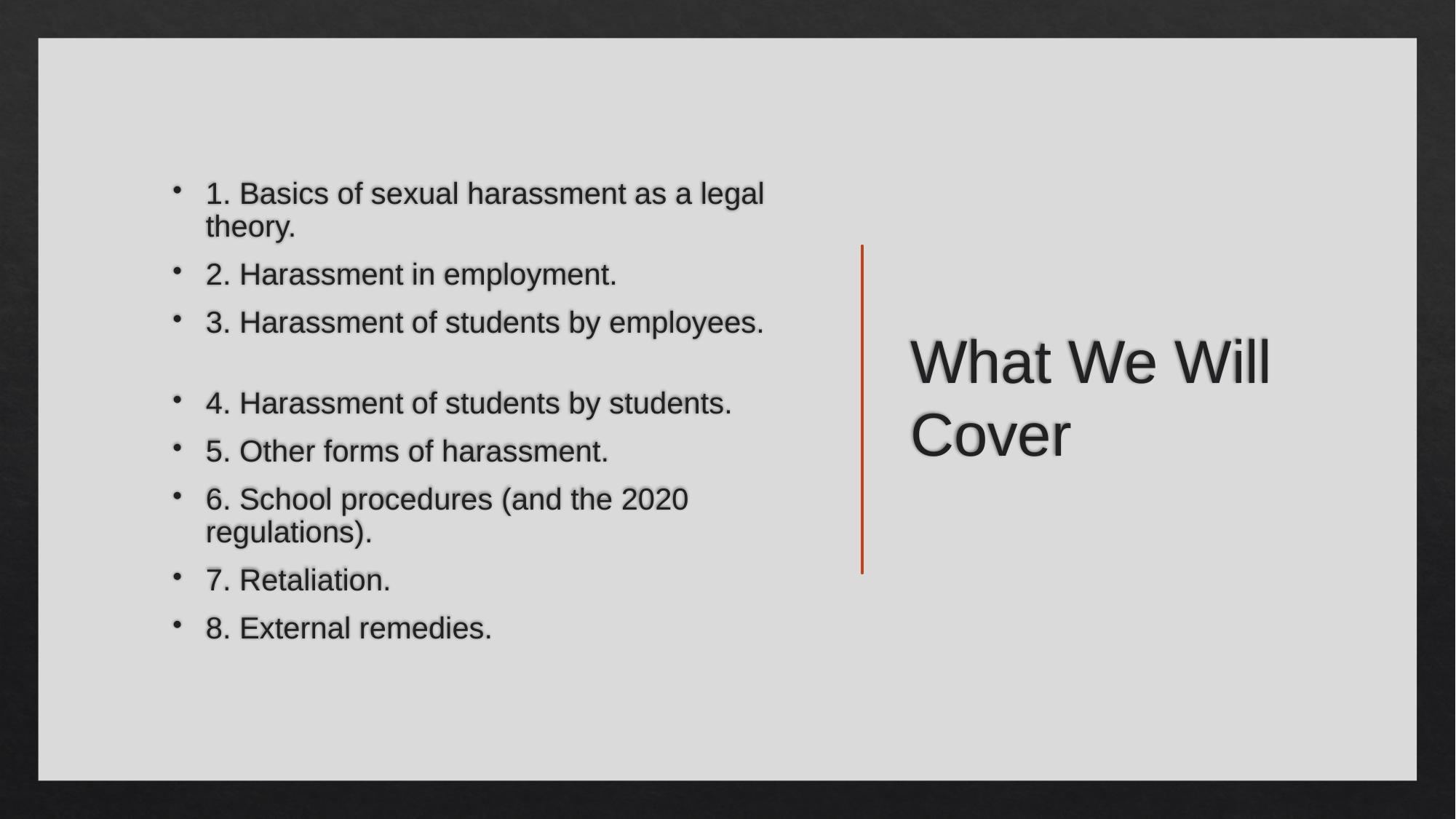

1. Basics of sexual harassment as a legal theory.
2. Harassment in employment.
3. Harassment of students by employees.
4. Harassment of students by students.
5. Other forms of harassment.
6. School procedures (and the 2020 regulations).
7. Retaliation.
8. External remedies.
# What We Will Cover